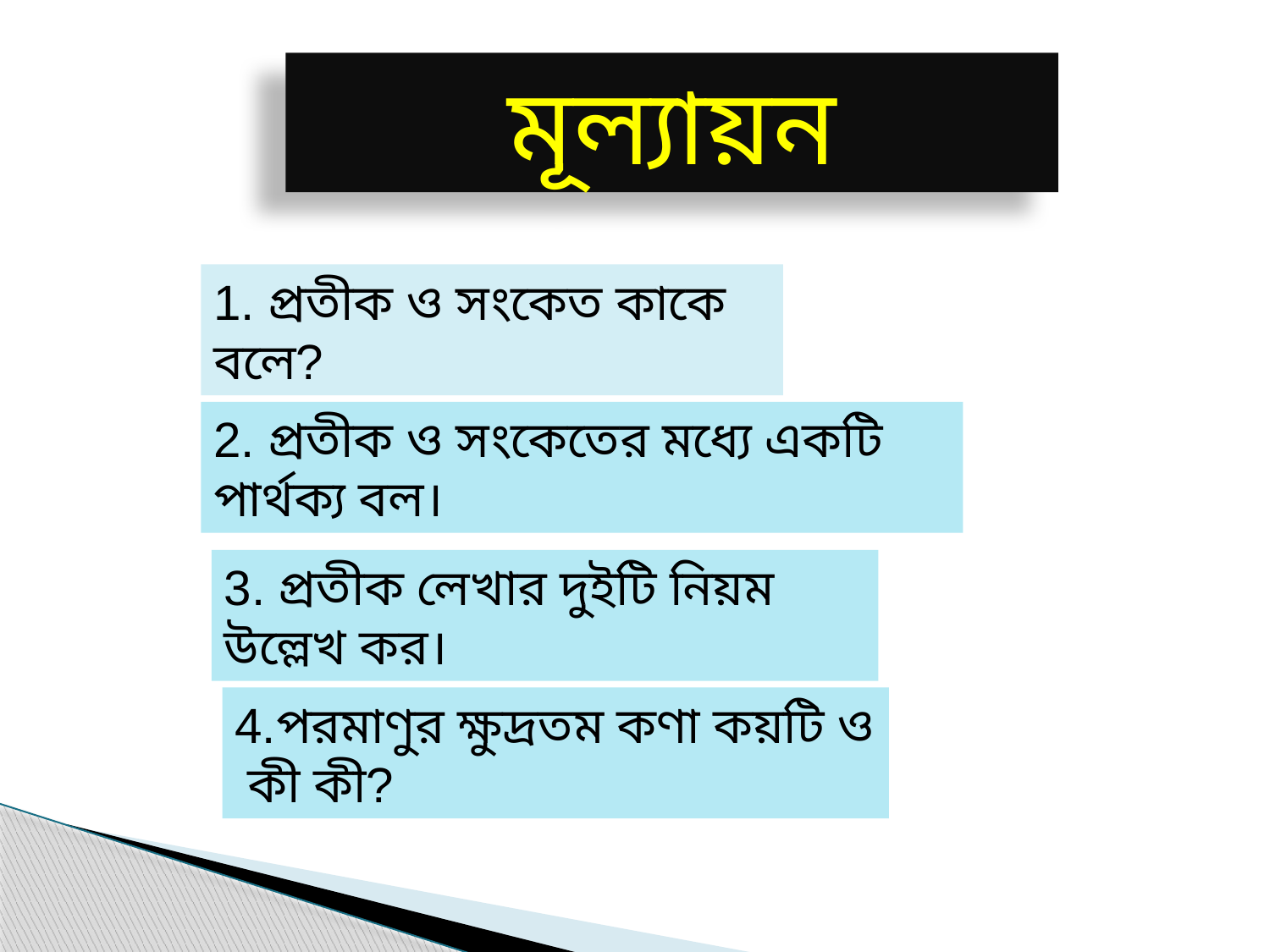

মূল্যায়ন
1. প্রতীক ও সংকেত কাকে বলে?
2. প্রতীক ও সংকেতের মধ্যে একটি পার্থক্য বল।
3. প্রতীক লেখার দুইটি নিয়ম উল্লেখ কর।
4.পরমাণুর ক্ষুদ্রতম কণা কয়টি ও  কী কী?